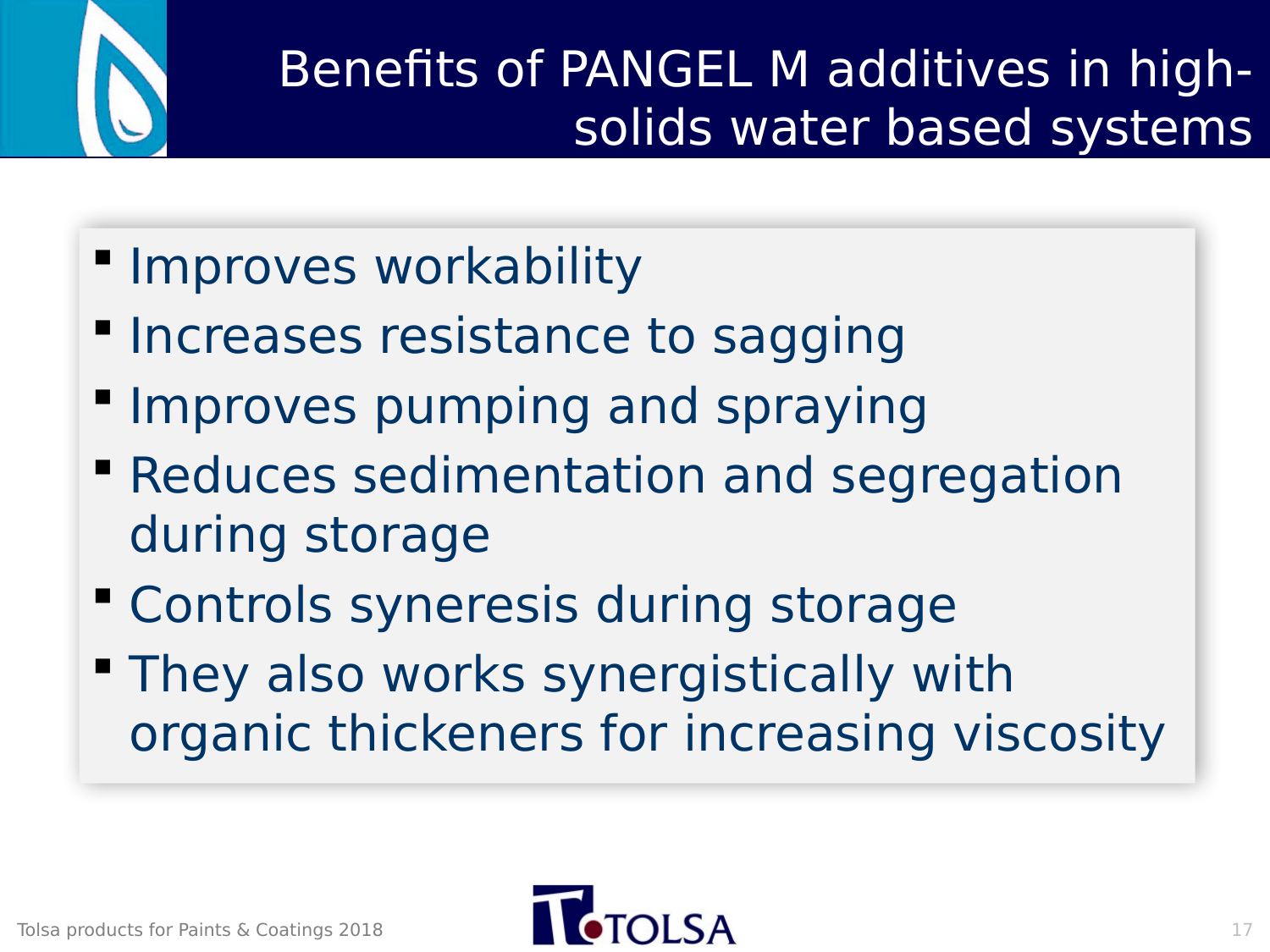

# Benefits of PANGEL M additives in high-solids water based systems
Improves workability
Increases resistance to sagging
Improves pumping and spraying
Reduces sedimentation and segregation during storage
Controls syneresis during storage
They also works synergistically with organic thickeners for increasing viscosity
17